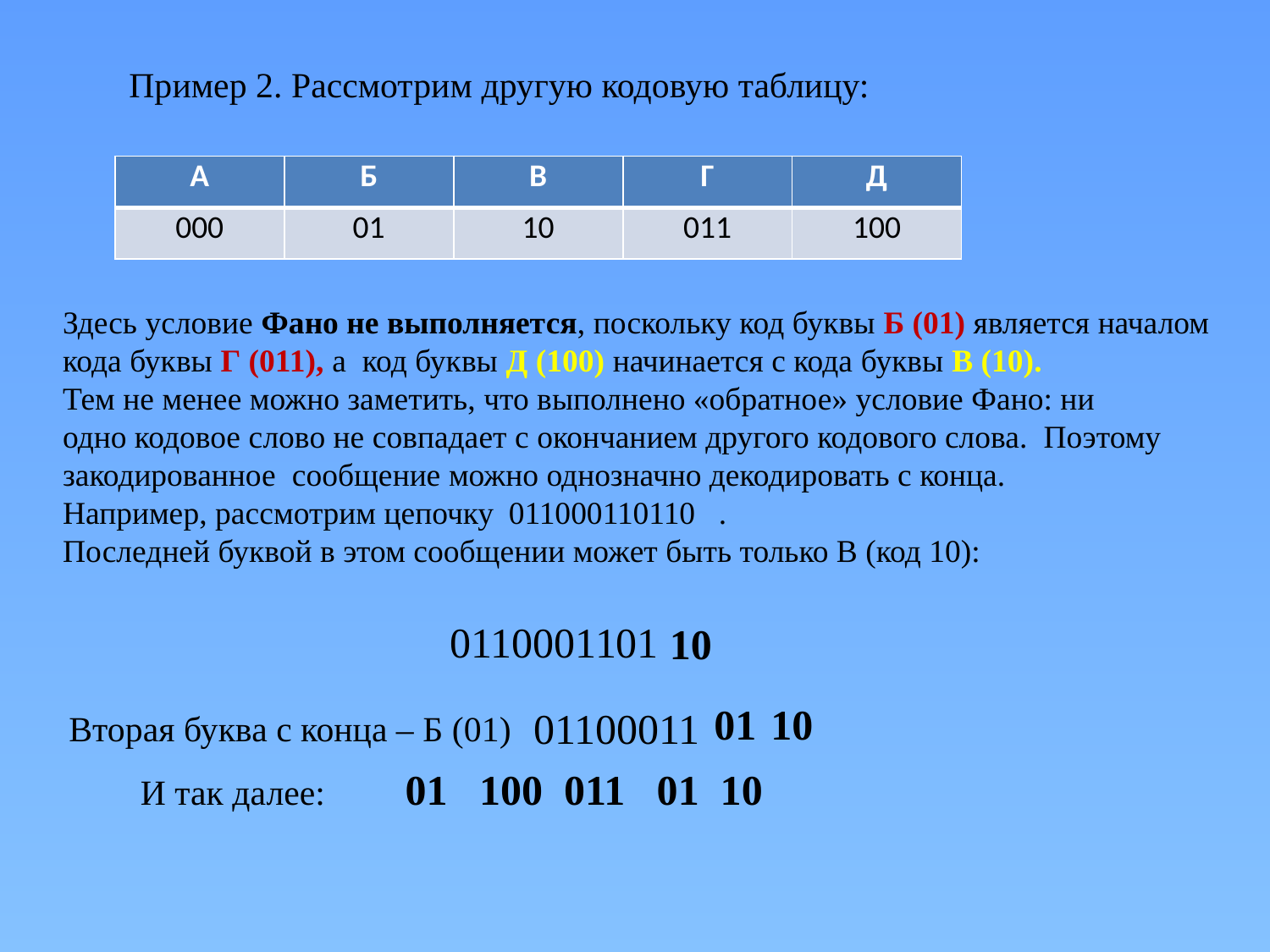

Пример 2. Рассмотрим другую кодовую таблицу:
| А | Б | В | Г | Д |
| --- | --- | --- | --- | --- |
| 000 | 01 | 10 | 011 | 100 |
Здесь условие Фано не выполняется, поскольку код буквы Б (01) является началом кода буквы Г (011), а  код буквы Д (100) начинается с кода буквы В (10).
Тем не менее можно заметить, что выполнено «обратное» условие Фано: ни
одно кодовое слово не совпадает с окончанием другого кодового слова.  Поэтому закодированное  сообщение можно однозначно декодировать с конца.
Например, рассмотрим цепочку                            .
Последней буквой в этом сообщении может быть только В (код 10):
011000110110
0110001101
10
10
01
01100011
Вторая буква с конца – Б (01)
И так далее:         01   100  011   01  10